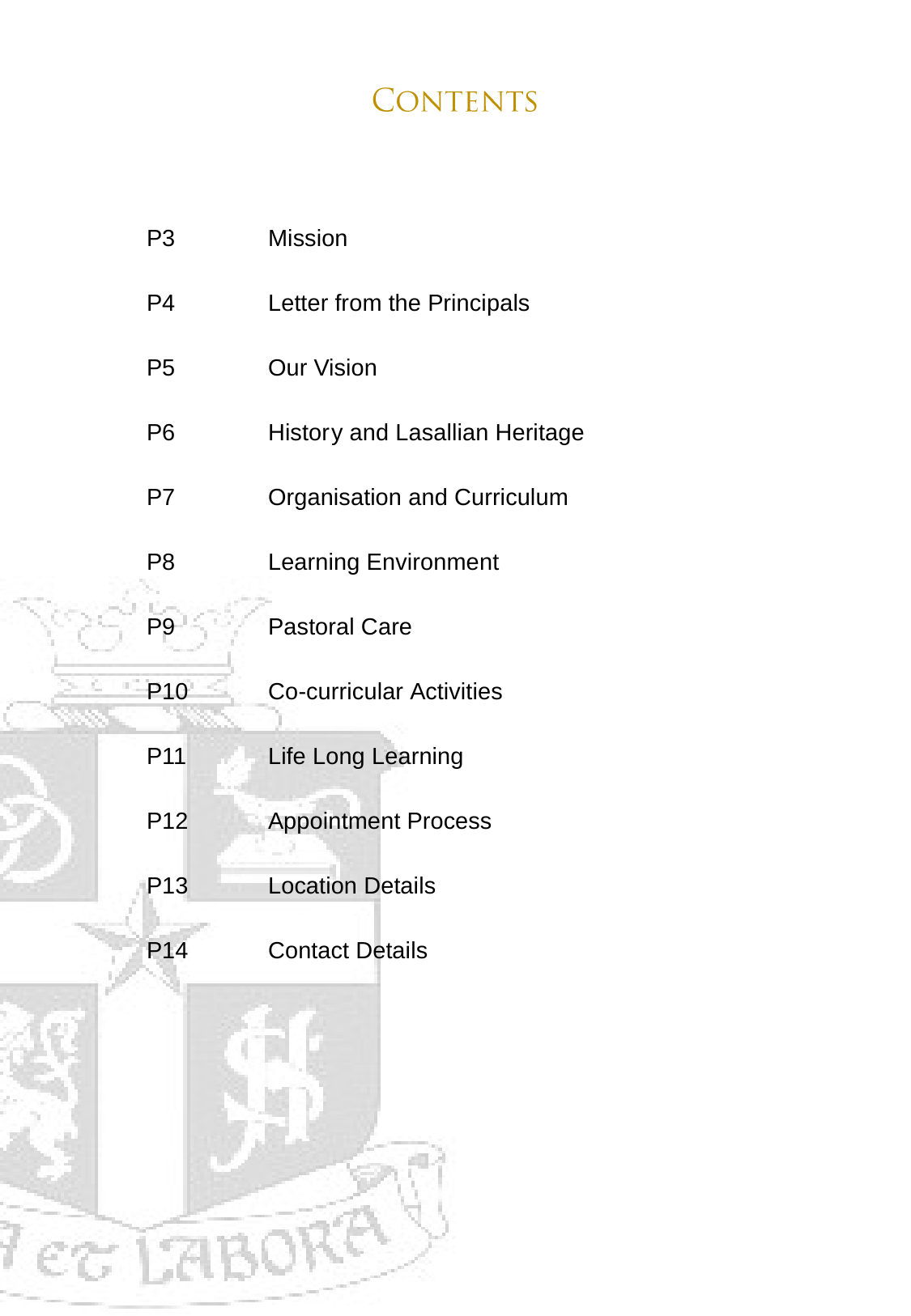

P3
Mission
P4
Letter from the Principals
P5
Our Vision
P6
History and Lasallian Heritage
P7
Organisation and Curriculum
P8
Learning Environment

P9
Pastoral Care
P10
Co-curricular Activities
P11
Life Long Learning
P12
Appointment Process
P13
Location Details
P14
Contact Details